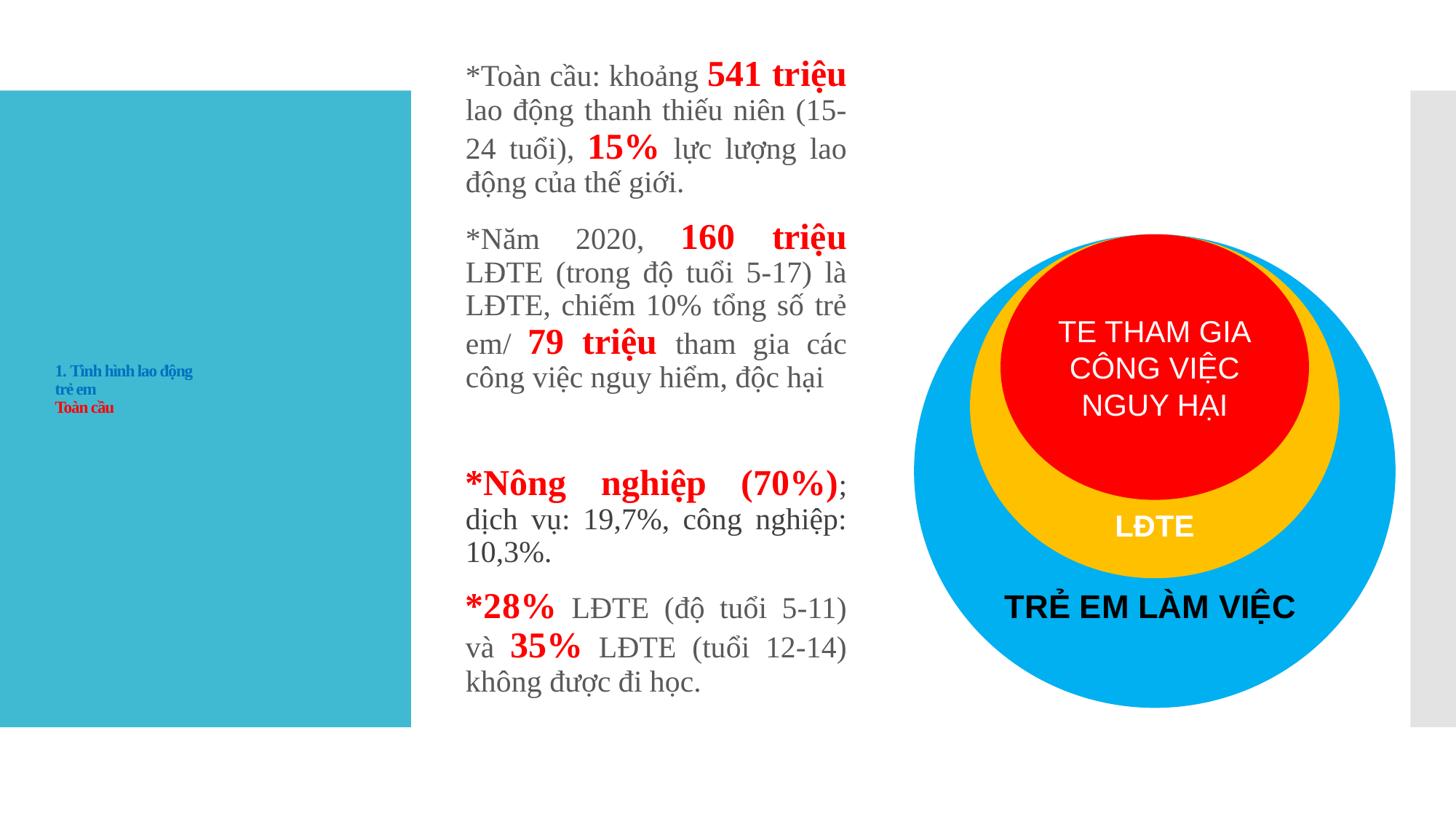

*Toàn cầu: khoảng 541 triệu lao động thanh thiếu niên (15-24 tuổi), 15% lực lượng lao động của thế giới.
*Năm 2020, 160 triệu LĐTE (trong độ tuổi 5-17) là LĐTE, chiếm 10% tổng số trẻ em/ 79 triệu tham gia các công việc nguy hiểm, độc hại

*Nông nghiệp (70%); dịch vụ: 19,7%, công nghiệp: 10,3%.
*28% LĐTE (độ tuổi 5-11) và 35% LĐTE (tuổi 12-14) không được đi học.

TRẺ EM LÀM VIỆC

LĐTE
TE THAM GIA CÔNG VIỆC NGUY HẠI
# 1. Tình hình lao động trẻ em Toàn cầu